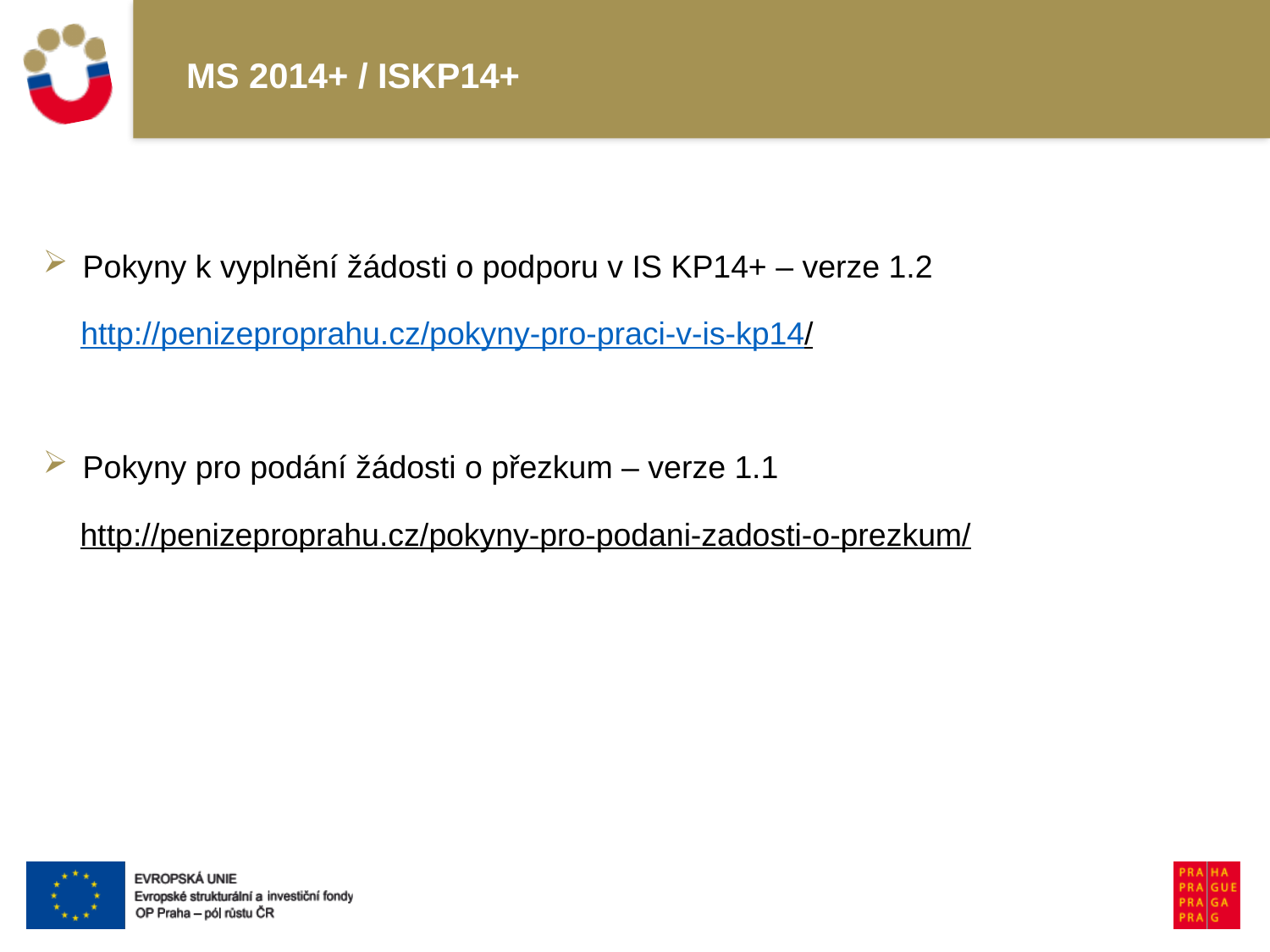

# MS 2014+ / ISKP14+

Pokyny k vyplnění žádosti o podporu v IS KP14+ – verze 1.2
http://penizeproprahu.cz/pokyny-pro-praci-v-is-kp14/

Pokyny pro podání žádosti o přezkum – verze 1.1
http://penizeproprahu.cz/pokyny-pro-podani-zadosti-o-prezkum/